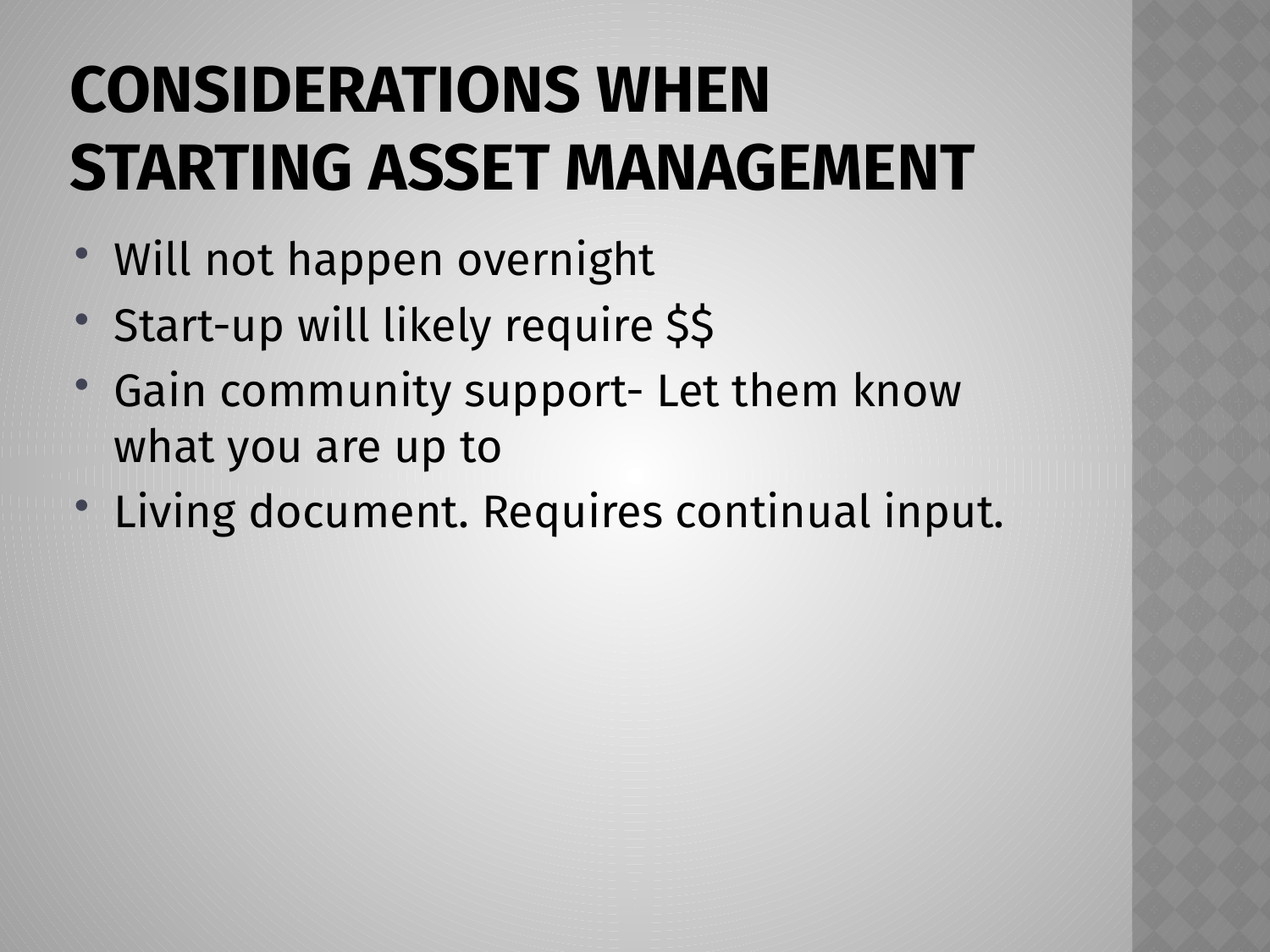

# Considerations when starting asset management
Will not happen overnight
Start-up will likely require $$
Gain community support- Let them know what you are up to
Living document. Requires continual input.